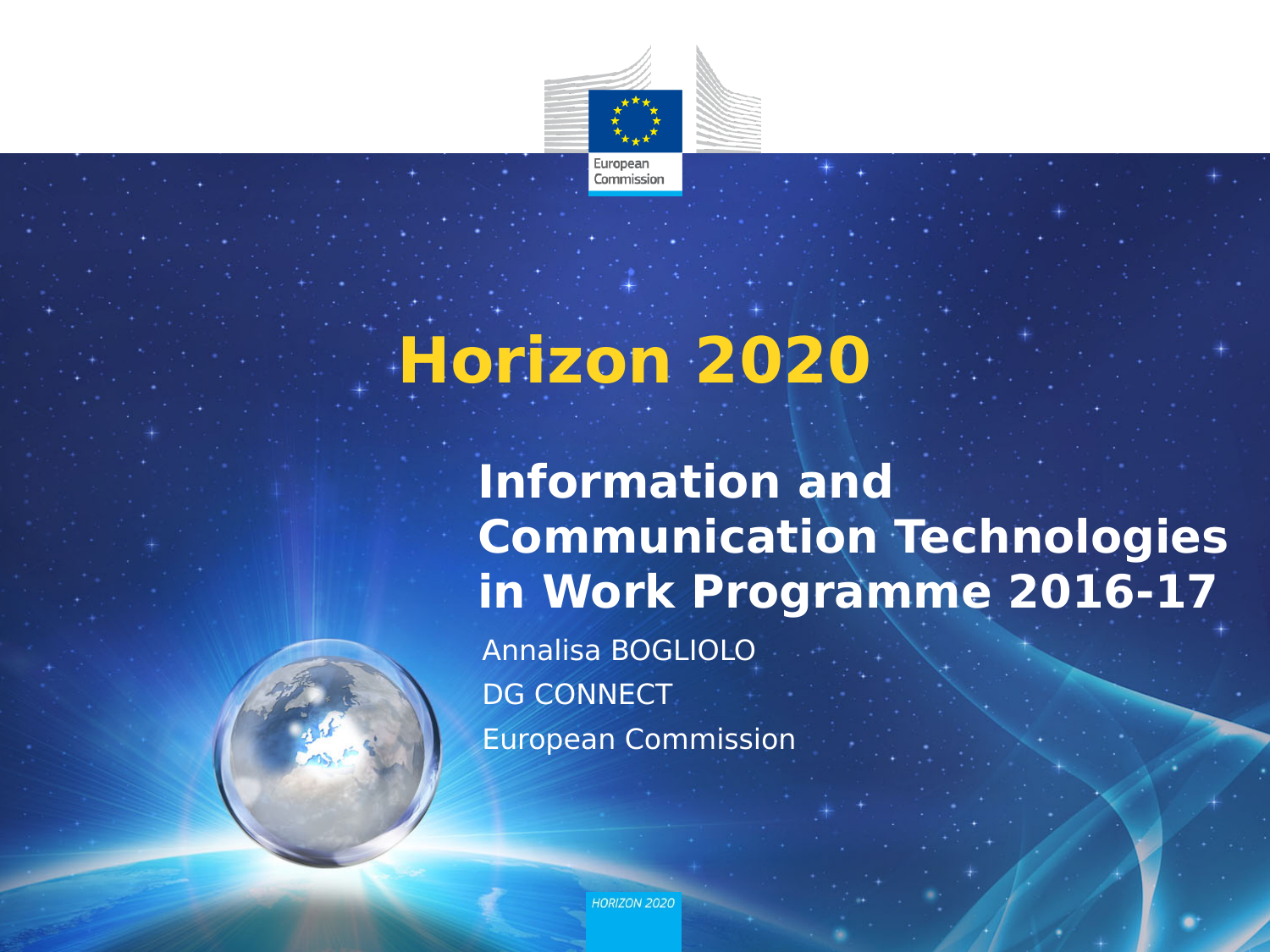

# Horizon 2020
Information and Communication Technologies
in Work Programme 2016-17

Annalisa BOGLIOLO
DG CONNECT
European Commission